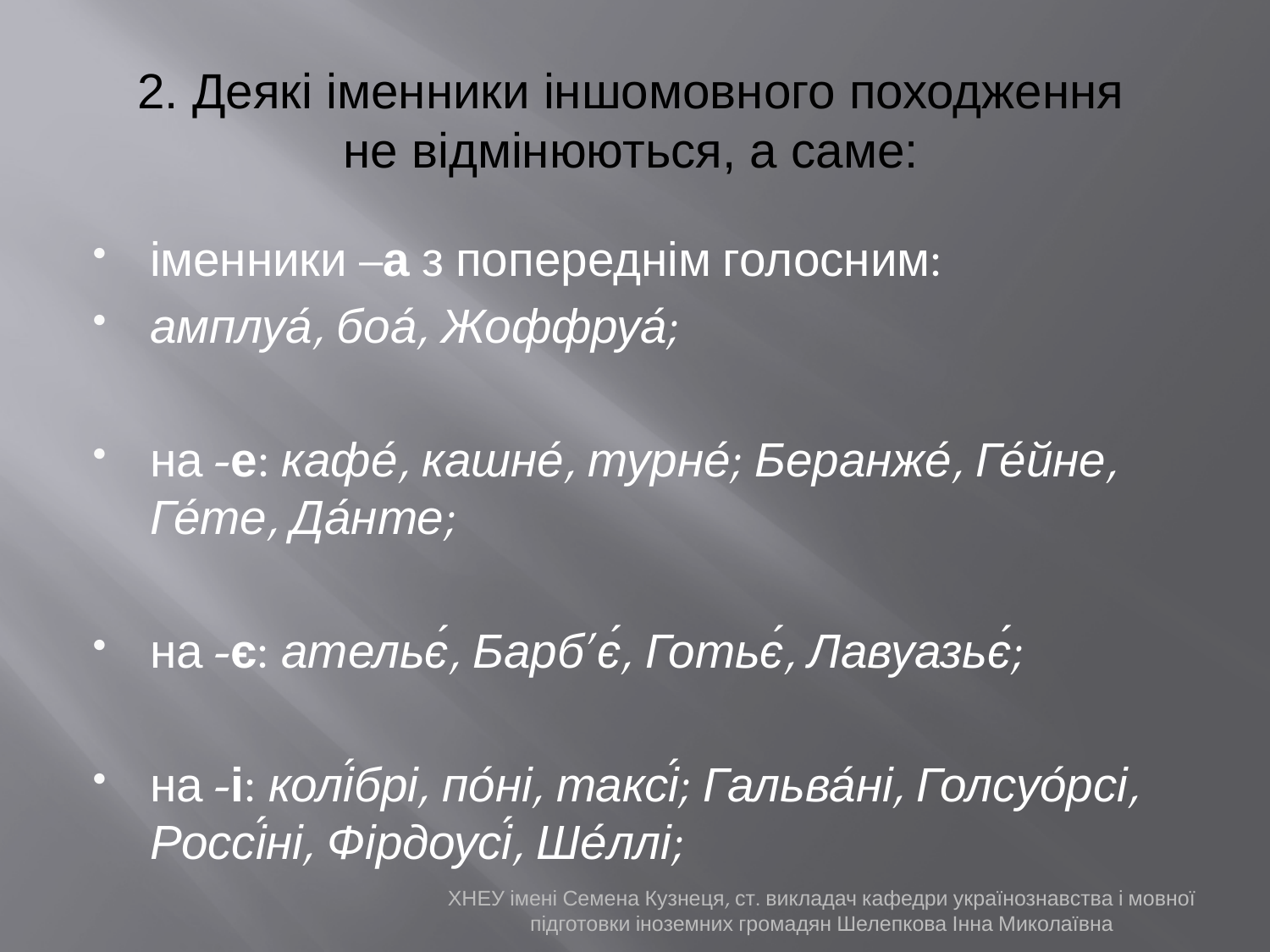

# 2. Деякі іменники іншомовного походження не відмінюються, а саме:
іменники –а з попереднім голосним:
амплуа́, боа́, Жоффруа́;

на -е: кафе́, кашне́, турне́; Беранже́, Ге́йне, Ге́те, Да́нте;

на -є: ательє́, Барб’є́, Готьє́, Лавуазьє́;

на -і: колі́брі, по́ні, таксі́; Гальва́ні, Голсуо́рсі, Россі́ні, Фірдоусі́, Ше́ллі;
ХНЕУ імені Семена Кузнеця, ст. викладач кафедри українознавства і мовної підготовки іноземних громадян Шелепкова Інна Миколаївна